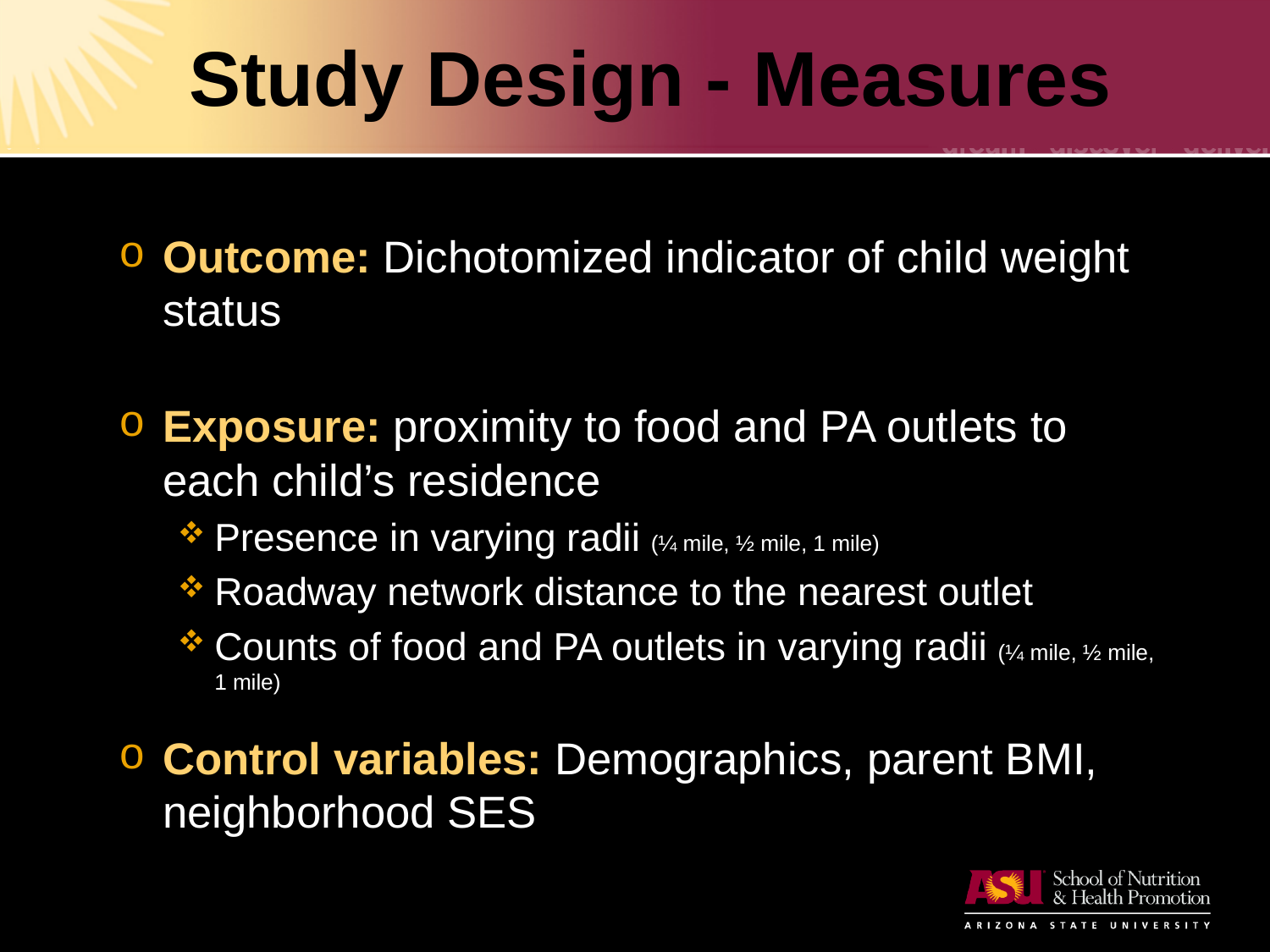

# Study Design - Measures
Outcome: Dichotomized indicator of child weight status
Exposure: proximity to food and PA outlets to each child’s residence
Presence in varying radii (¼ mile, ½ mile, 1 mile)
Roadway network distance to the nearest outlet
Counts of food and PA outlets in varying radii (¼ mile, ½ mile, 1 mile)
Control variables: Demographics, parent BMI, neighborhood SES